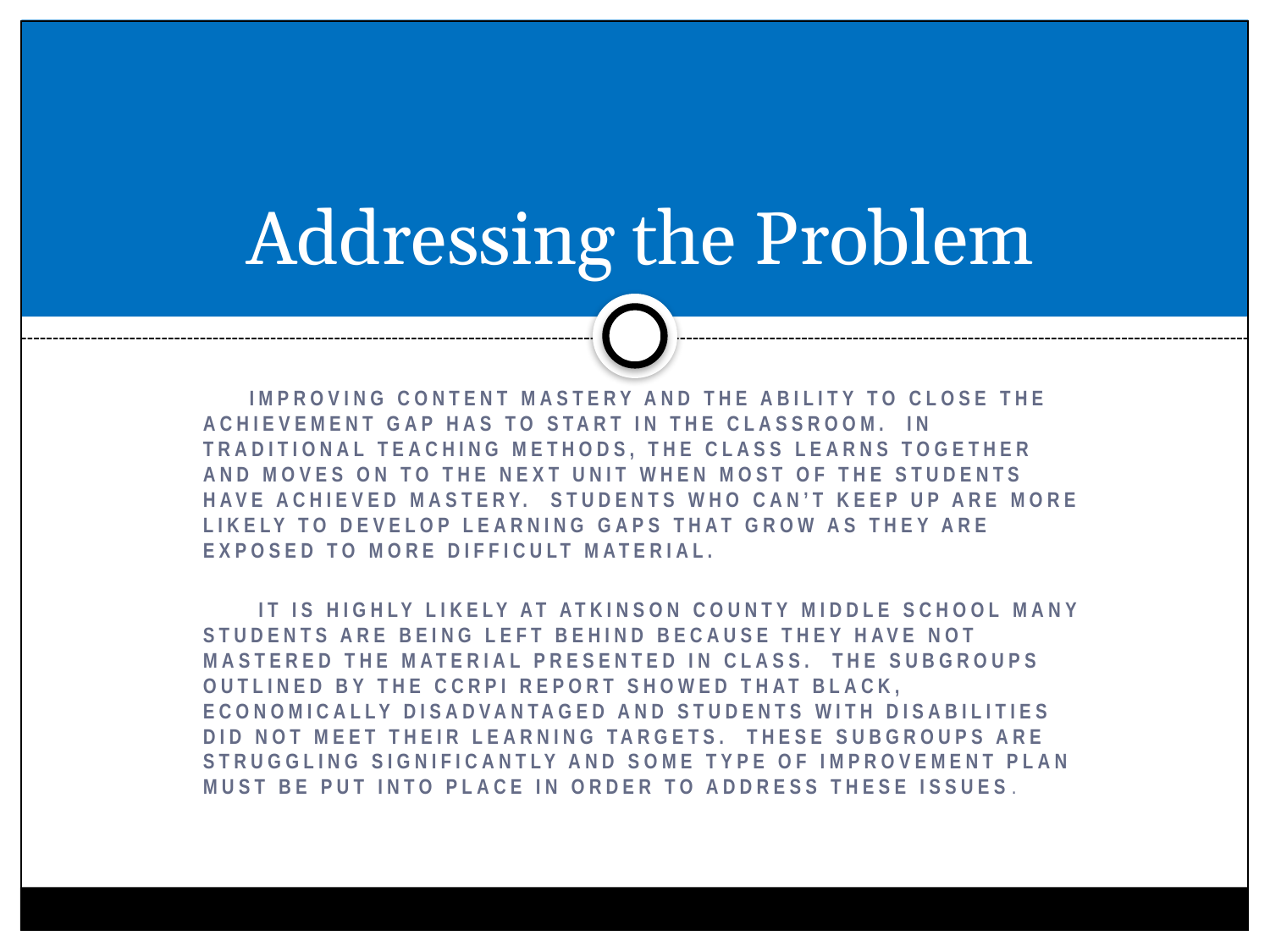

# Addressing the Problem

     Improving Content Mastery and the ability to close the achievement Gap has to start in the classroom.  In traditional teaching methods, the class learns together and moves on to the next unit when most of the students have achieved mastery.  Students who can’t keep up are more likely to develop learning gaps that grow as they are exposed to more difficult material.

      It is highly likely at Atkinson County Middle School many students are being left behind because they have not mastered the material presented in class.  The subgroups outlined by the CCRPI report showed that Black, Economically Disadvantaged and Students with Disabilities did not meet their learning targets.  These subgroups are struggling significantly and some type of improvement plan must be put into place in order to address these issues.